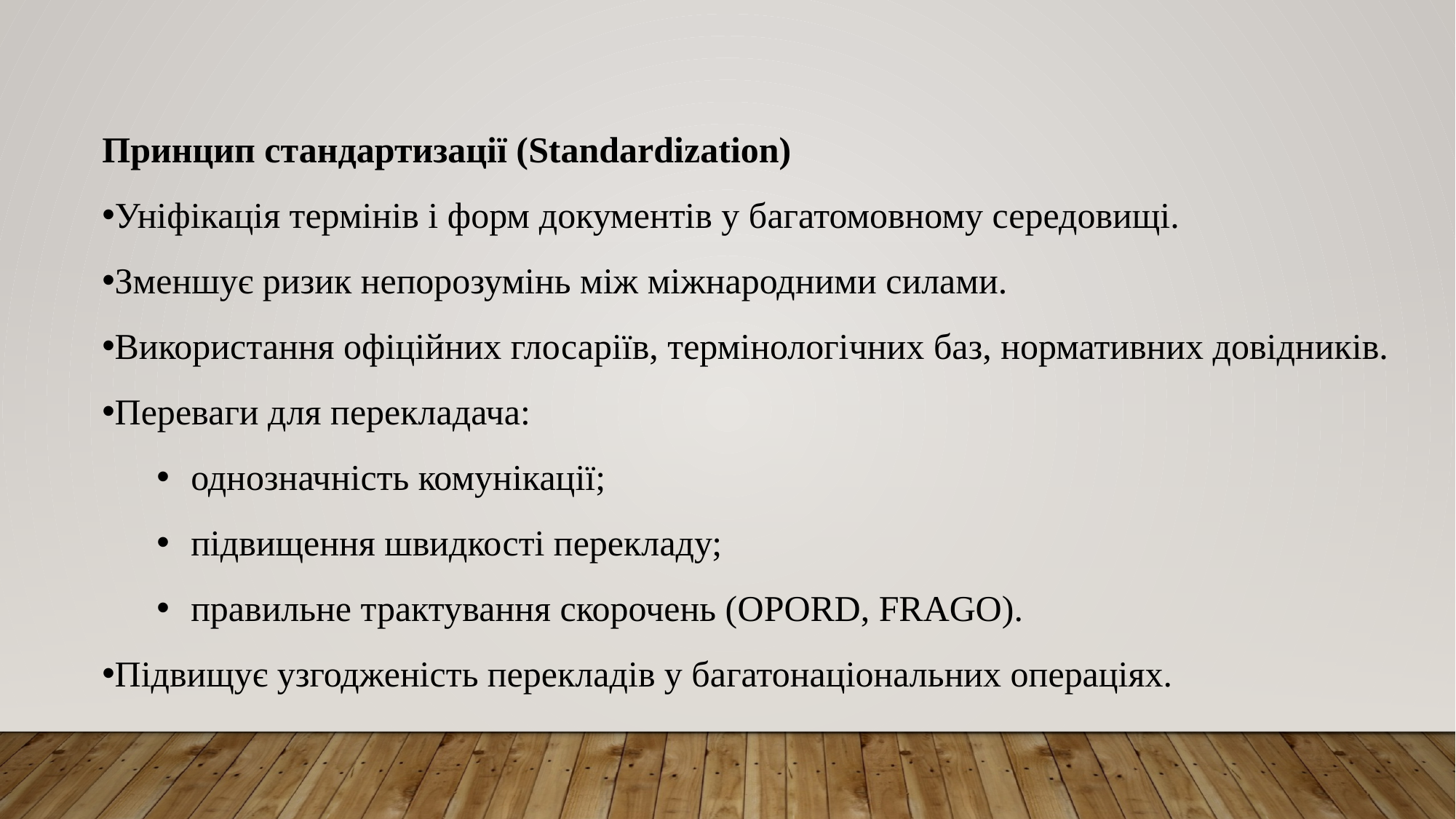

Принцип стандартизації (Standardization)
Уніфікація термінів і форм документів у багатомовному середовищі.
Зменшує ризик непорозумінь між міжнародними силами.
Використання офіційних глосаріїв, термінологічних баз, нормативних довідників.
Переваги для перекладача:
однозначність комунікації;
підвищення швидкості перекладу;
правильне трактування скорочень (OPORD, FRAGO).
Підвищує узгодженість перекладів у багатонаціональних операціях.